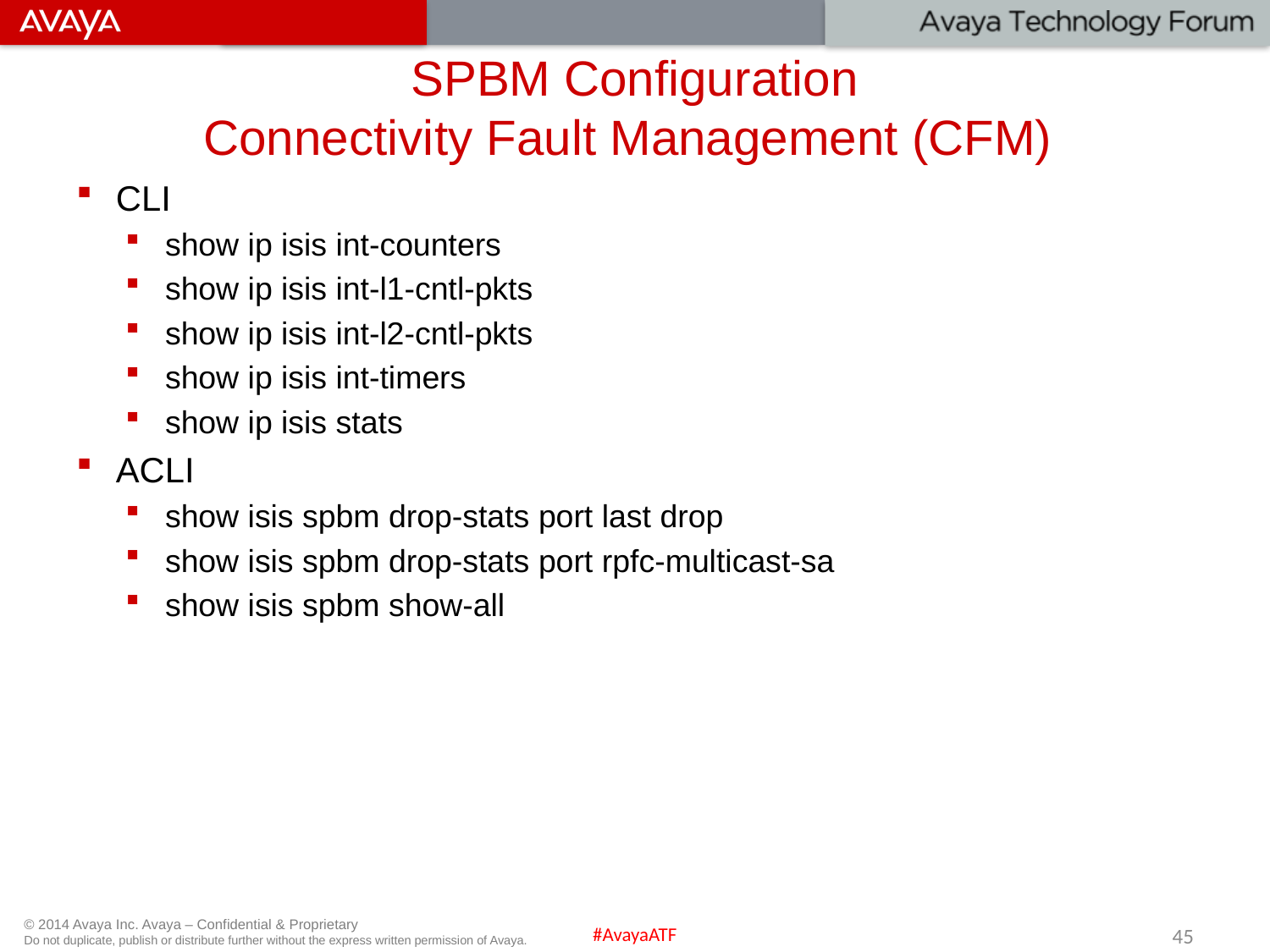

# SPBM Configuration Connectivity Fault Management (CFM)
CLI
show ip isis int-counters
show ip isis int-l1-cntl-pkts
show ip isis int-l2-cntl-pkts
show ip isis int-timers
show ip isis stats
ACLI
show isis spbm drop-stats port last drop
show isis spbm drop-stats port rpfc-multicast-sa
show isis spbm show-all

45